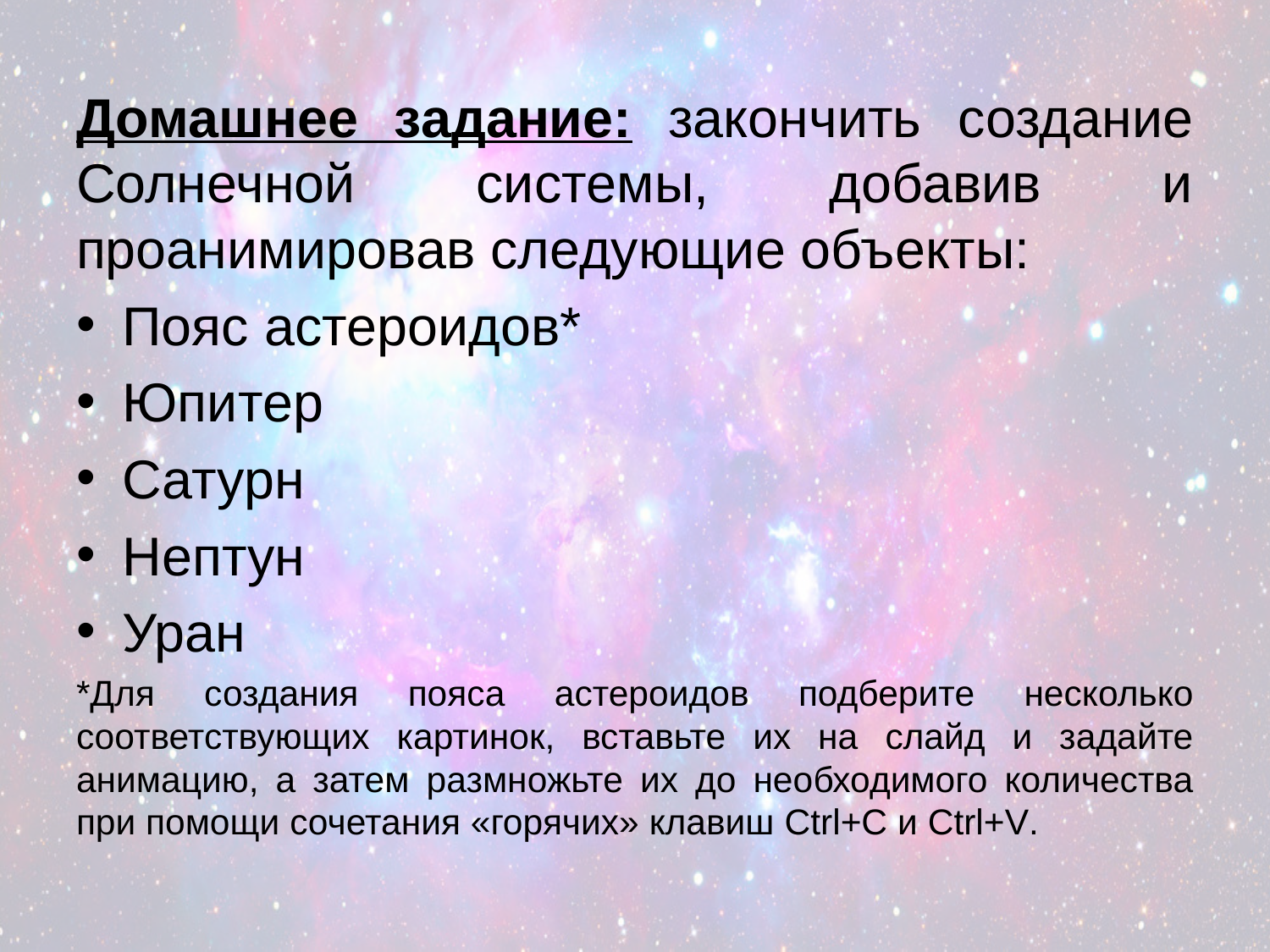

Домашнее задание: закончить создание Солнечной системы, добавив и проанимировав следующие объекты:
Пояс астероидов*
Юпитер
Сатурн
Нептун
Уран
*Для создания пояса астероидов подберите несколько соответствующих картинок, вставьте их на слайд и задайте анимацию, а затем размножьте их до необходимого количества при помощи сочетания «горячих» клавиш Ctrl+C и Ctrl+V.